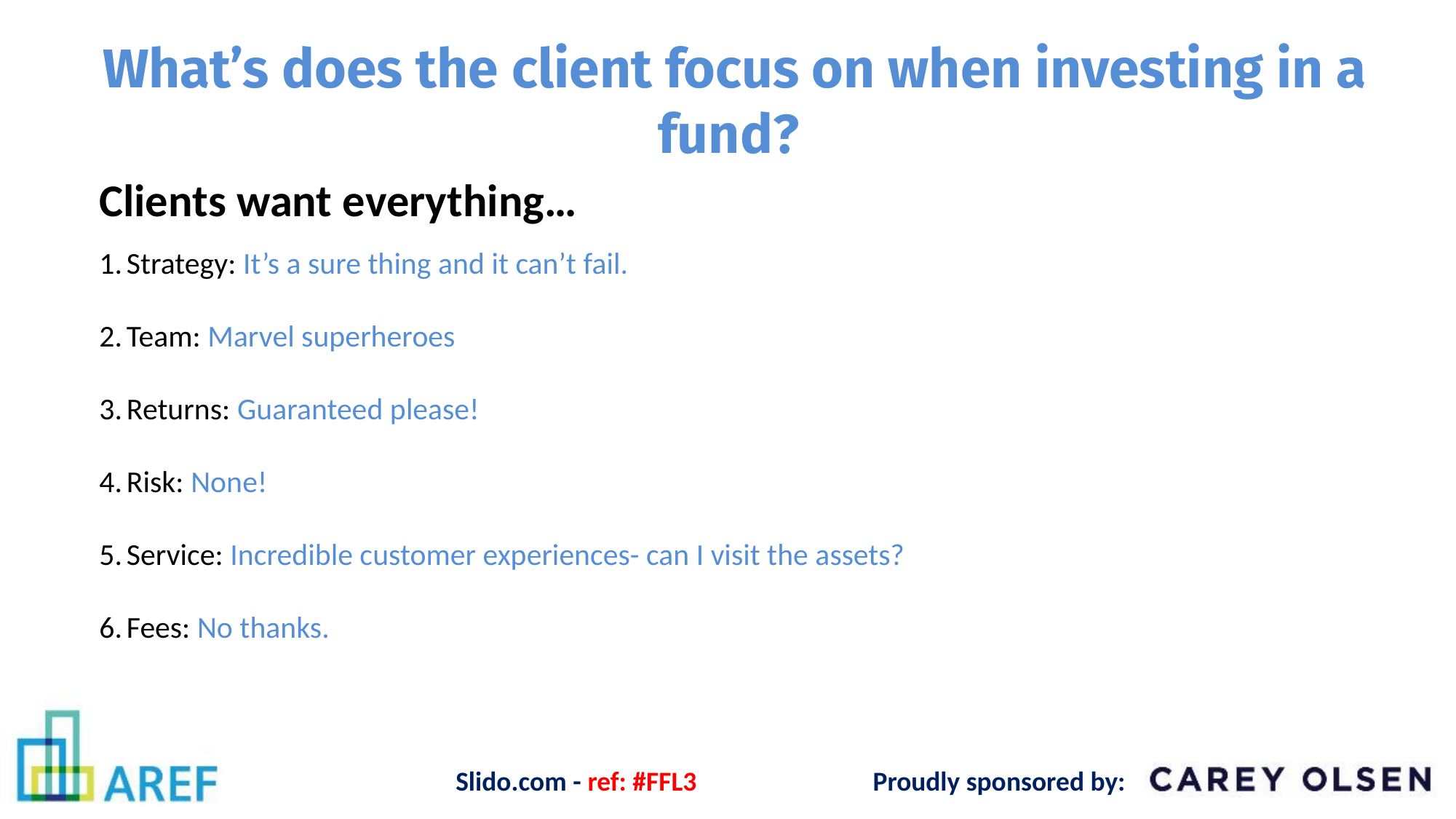

# What’s does the client focus on when investing in a fund?
Clients want everything…
Strategy: It’s a sure thing and it can’t fail.
Team: Marvel superheroes
Returns: Guaranteed please!
Risk: None!
Service: Incredible customer experiences- can I visit the assets?
Fees: No thanks.